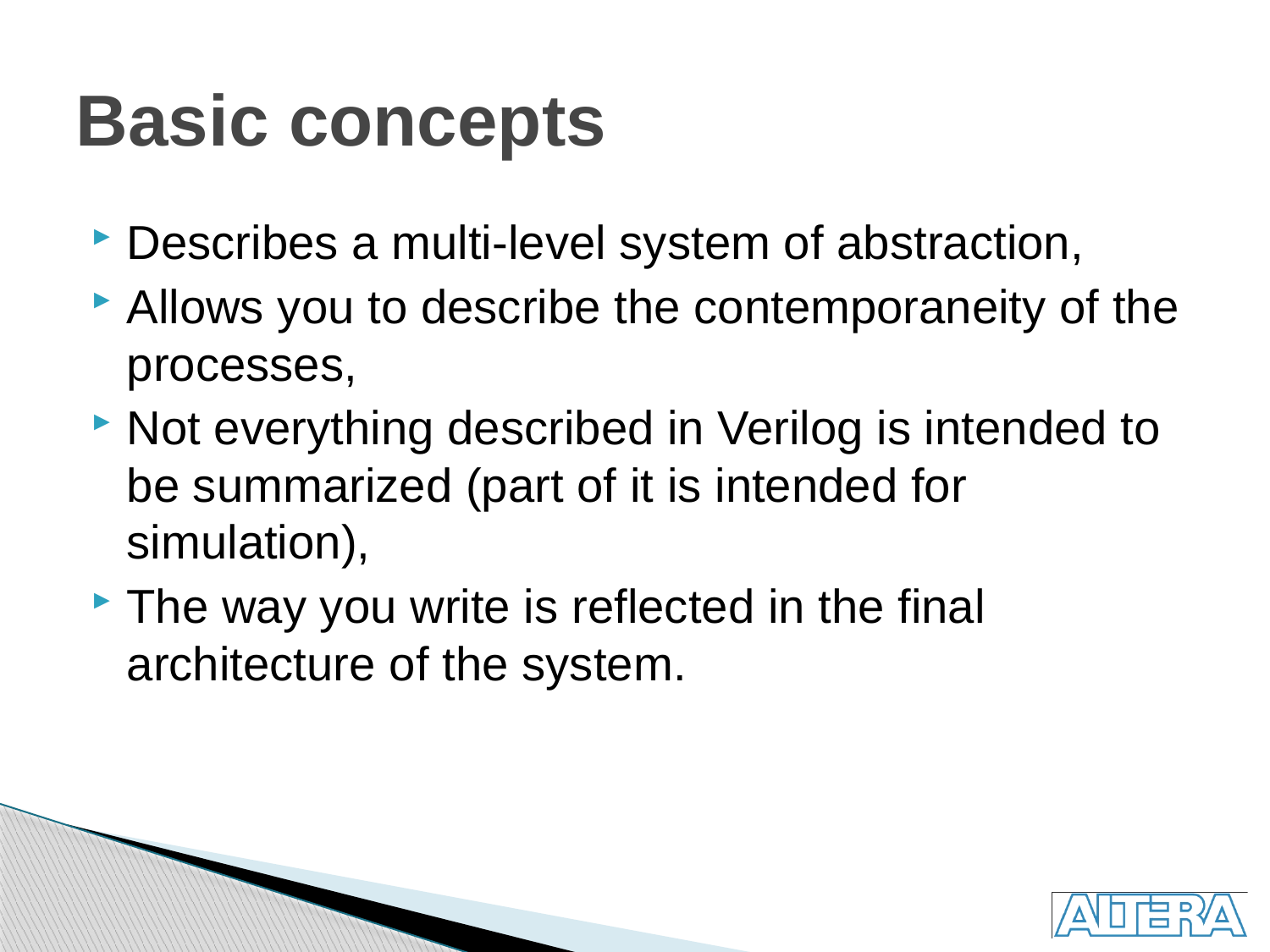

# Basic concepts
Describes a multi-level system of abstraction,
Allows you to describe the contemporaneity of the processes,
Not everything described in Verilog is intended to be summarized (part of it is intended for simulation),
The way you write is reflected in the final architecture of the system.